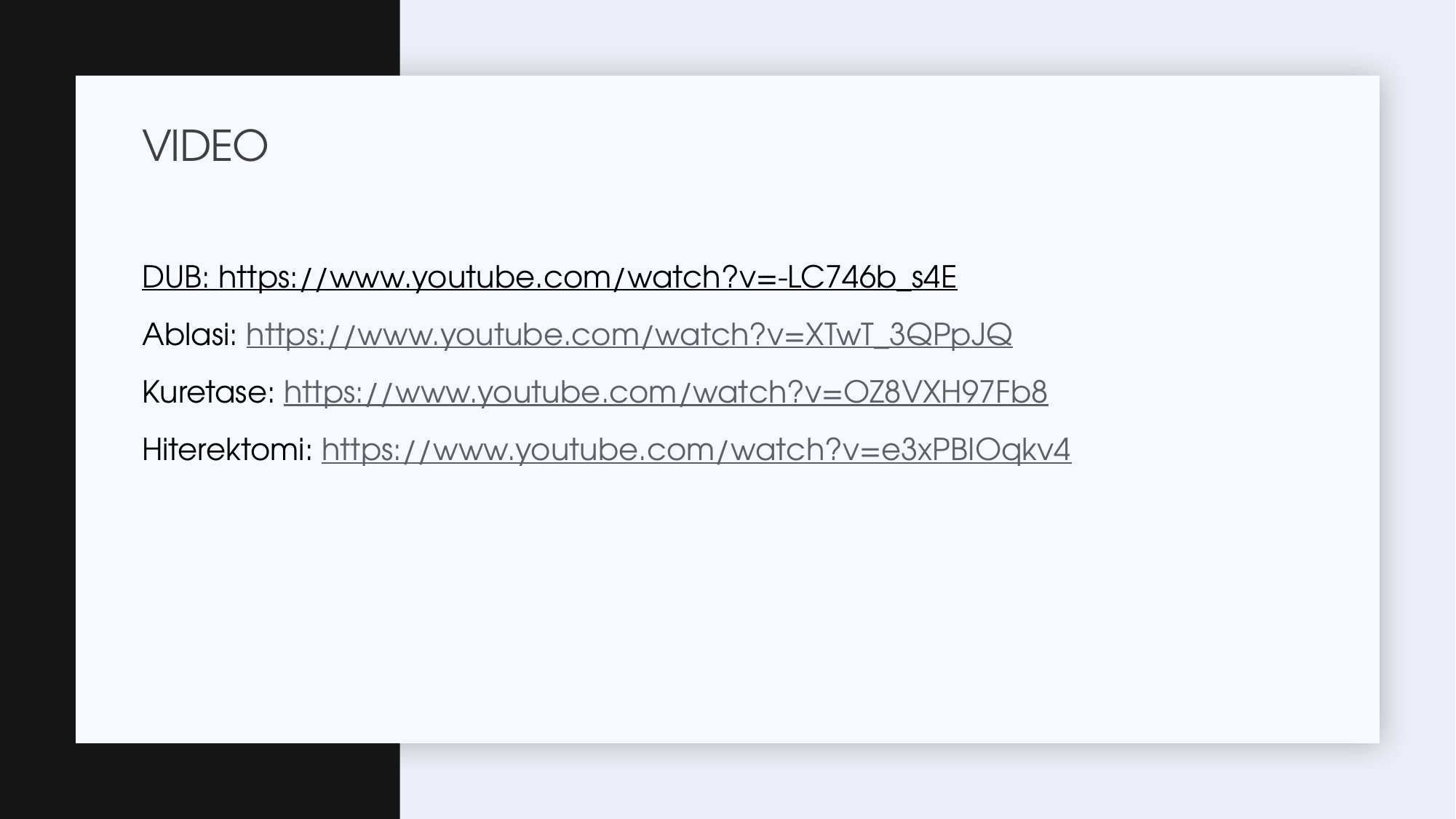

# Video
DUB: https://www.youtube.com/watch?v=-LC746b_s4E
Ablasi: https://www.youtube.com/watch?v=XTwT_3QPpJQ
Kuretase: https://www.youtube.com/watch?v=OZ8VXH97Fb8
Hiterektomi: https://www.youtube.com/watch?v=e3xPBIOqkv4